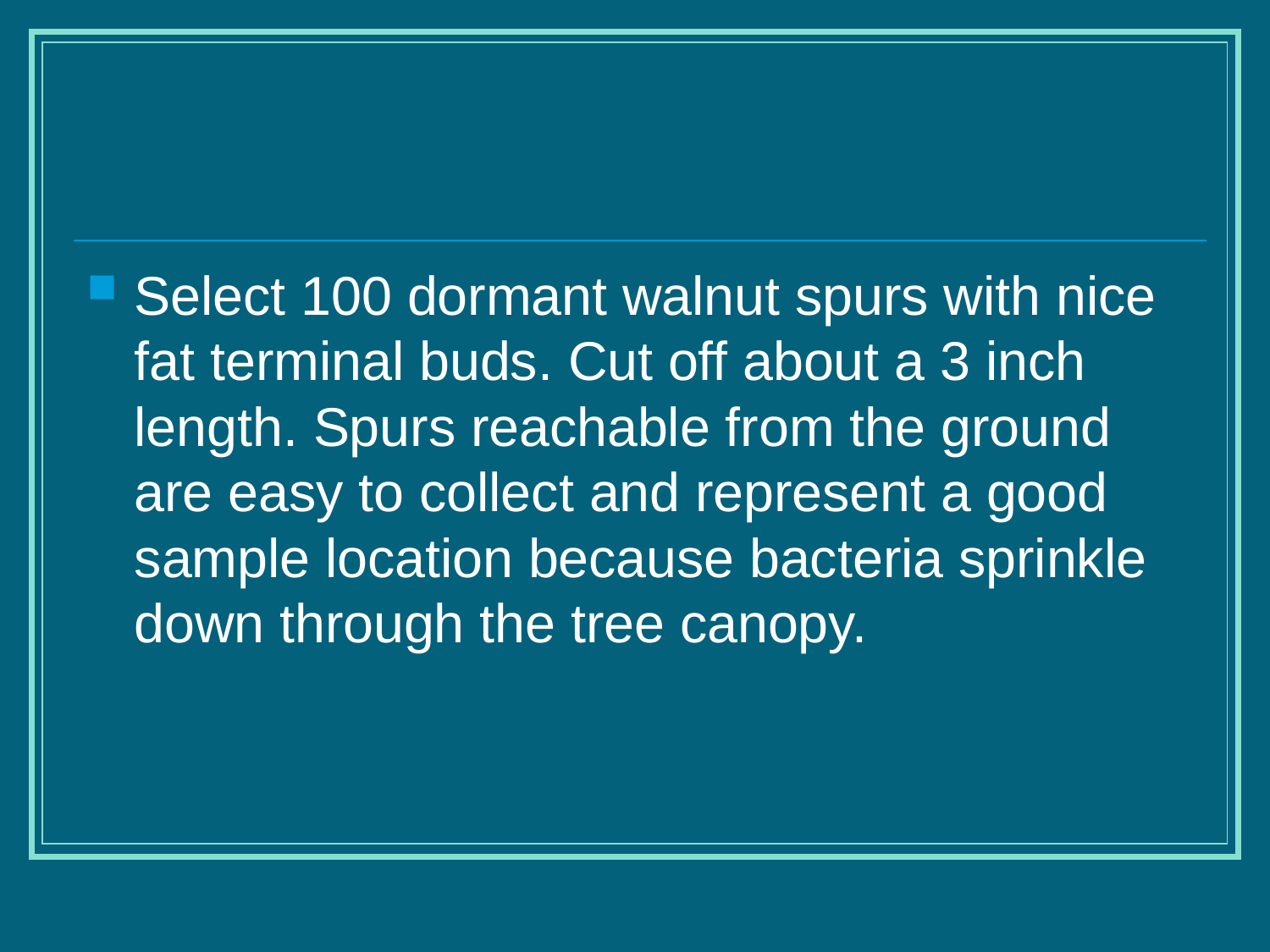

Select 100 dormant walnut spurs with nice fat terminal buds. Cut off about a 3 inch length. Spurs reachable from the ground are easy to collect and represent a good sample location because bacteria sprinkle down through the tree canopy.